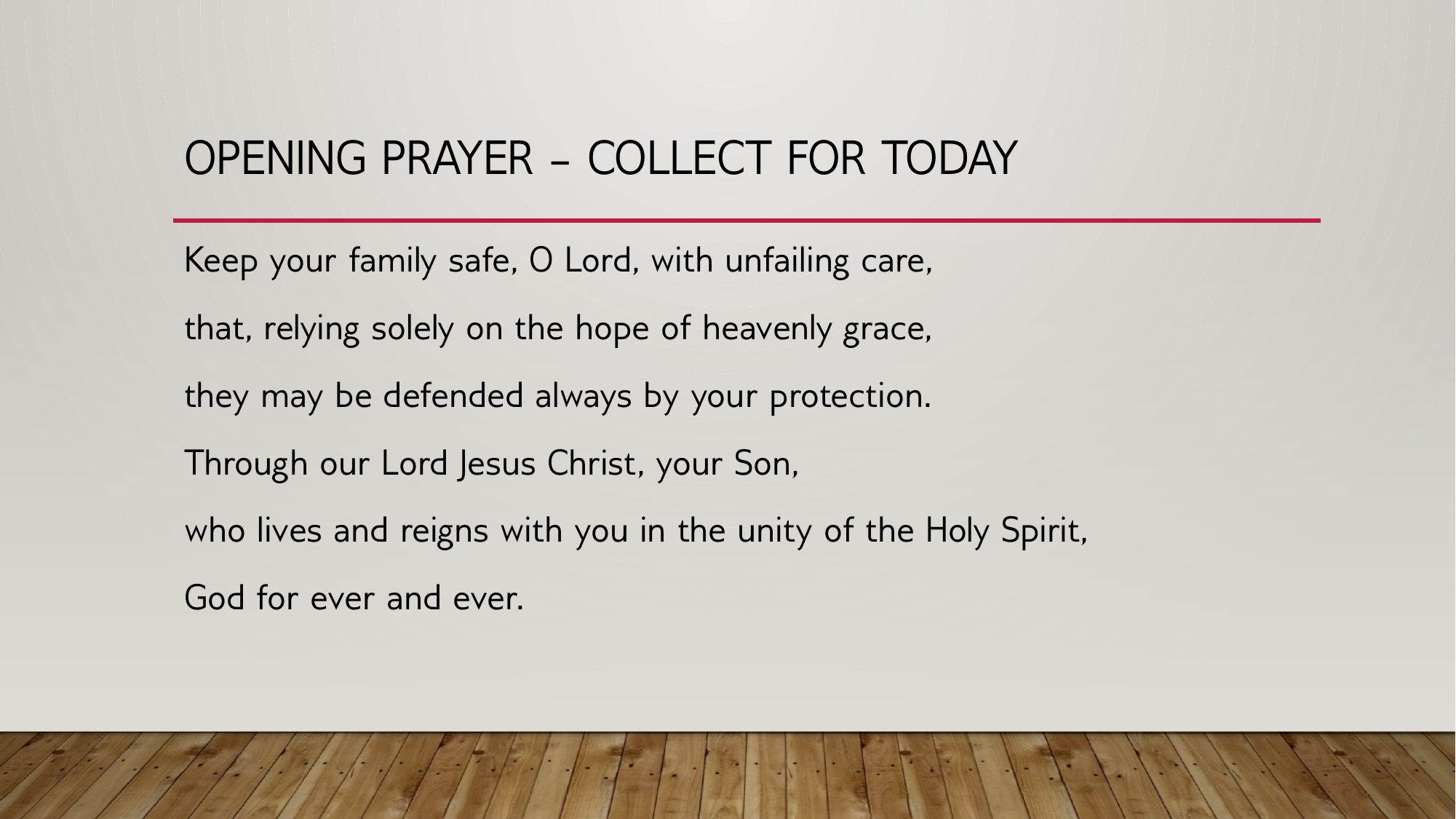

# Opening prayer – Collect for today
Keep your family safe, O Lord, with unfailing care,
that, relying solely on the hope of heavenly grace,
they may be defended always by your protection.
Through our Lord Jesus Christ, your Son,
who lives and reigns with you in the unity of the Holy Spirit,
God for ever and ever.